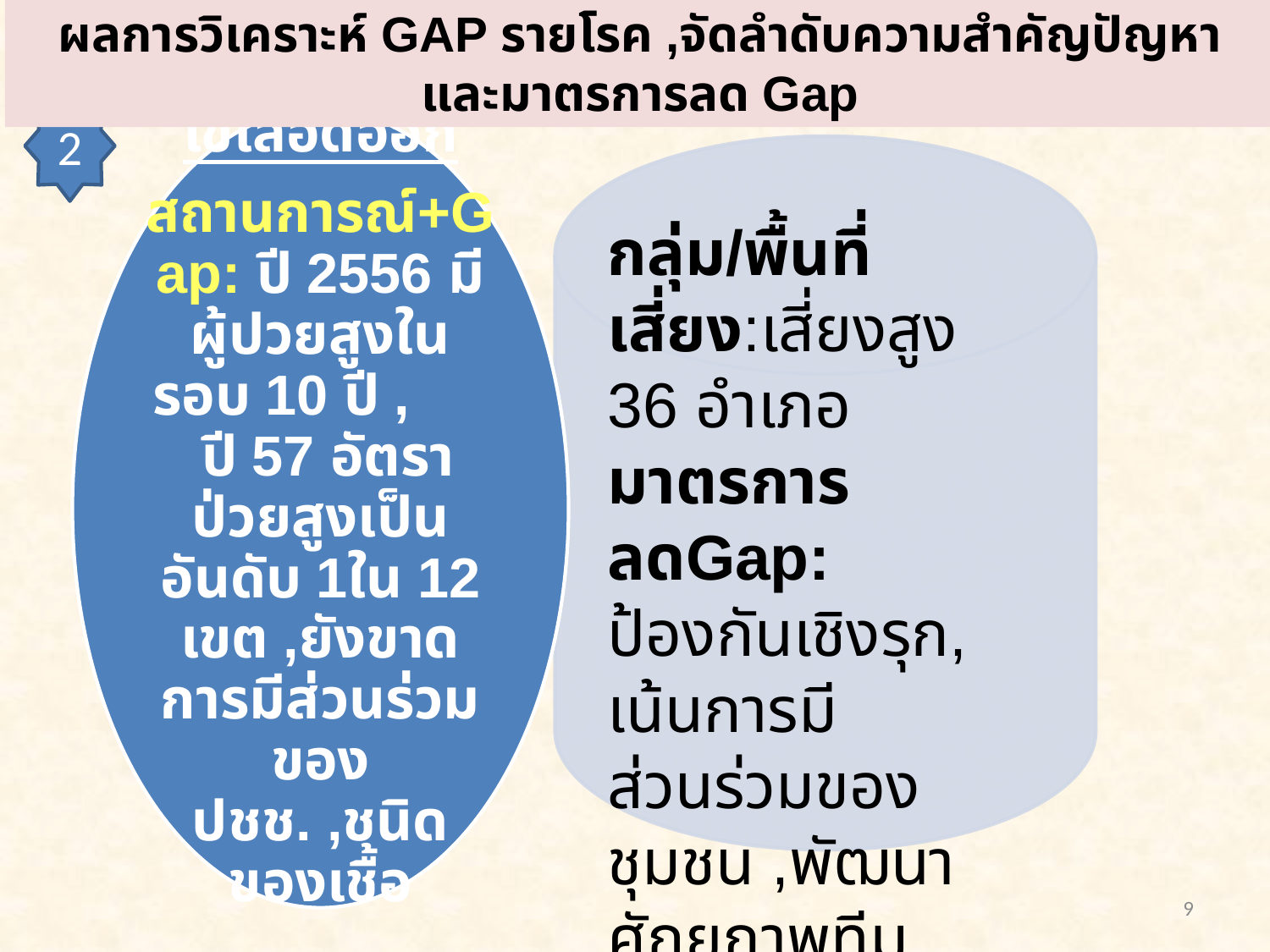

ผลการวิเคราะห์ GAP รายโรค ,จัดลำดับความสำคัญปัญหา และมาตรการลด Gap

ไข้เลือดออก
สถานการณ์+Gap: ปี 2556 มีผู้ปวยสูงในรอบ 10 ปี ,       ปี 57 อัตราป่วยสูงเป็นอันดับ 1ใน 12 เขต ,ยังขาดการมีส่วนร่วมของ ปชช. ,ชนิดของเชื้อ
2
กลุ่ม/พื้นที่เสี่ยง:เสี่ยงสูง
36 อำเภอ
มาตรการลดGap:
ป้องกันเชิงรุก, เน้นการมี
ส่วนร่วมของชุมชน ,พัฒนา
ศักยภาพทีม SRRT ,
เฝ้าระวังทางกีฏวิทยา

9